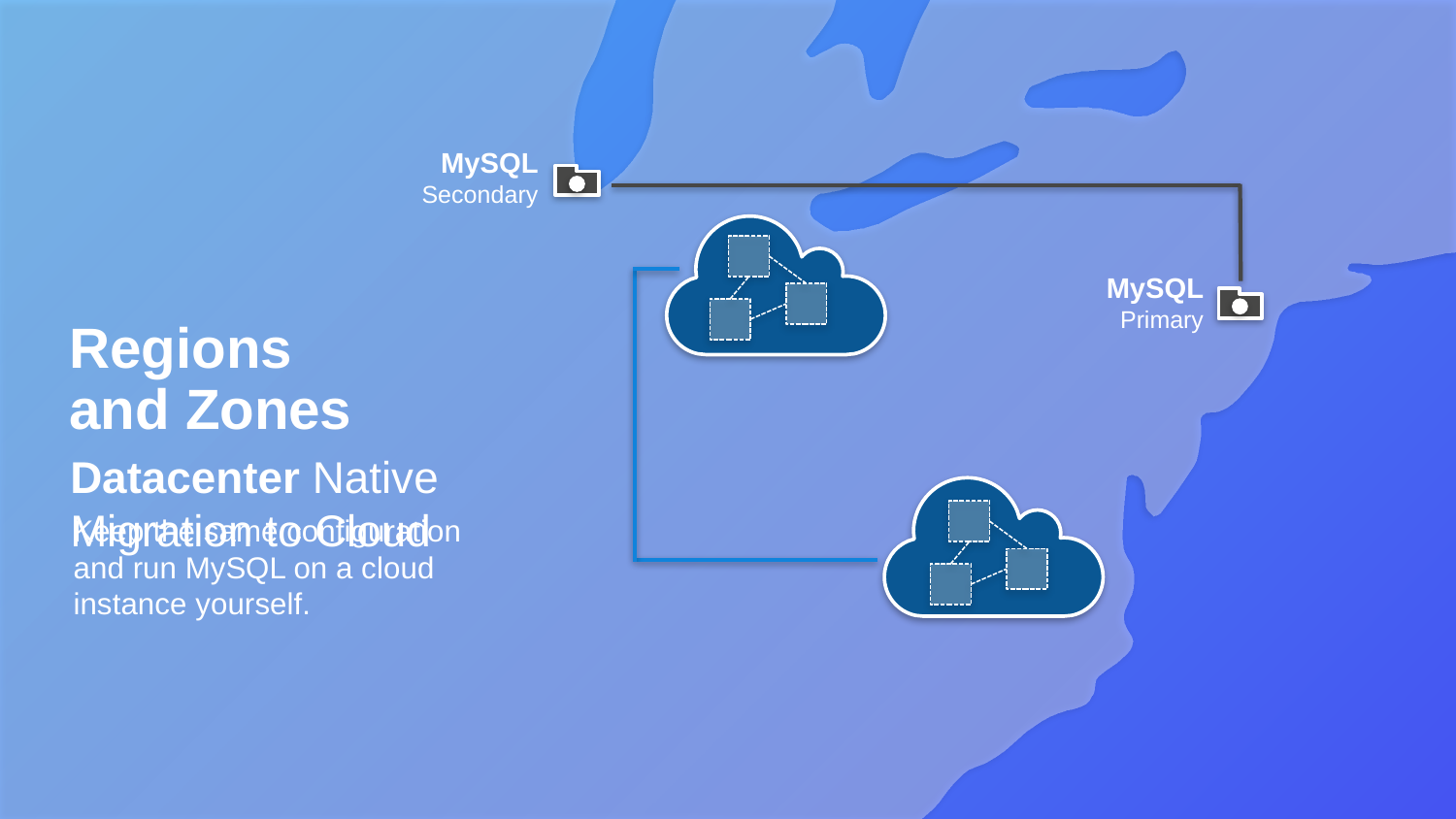

MySQL
Secondary
MySQL
Primary

Regions
and Zones
Datacenter Native Migration to Cloud

Keep the same configuration and run MySQL on a cloud instance yourself.